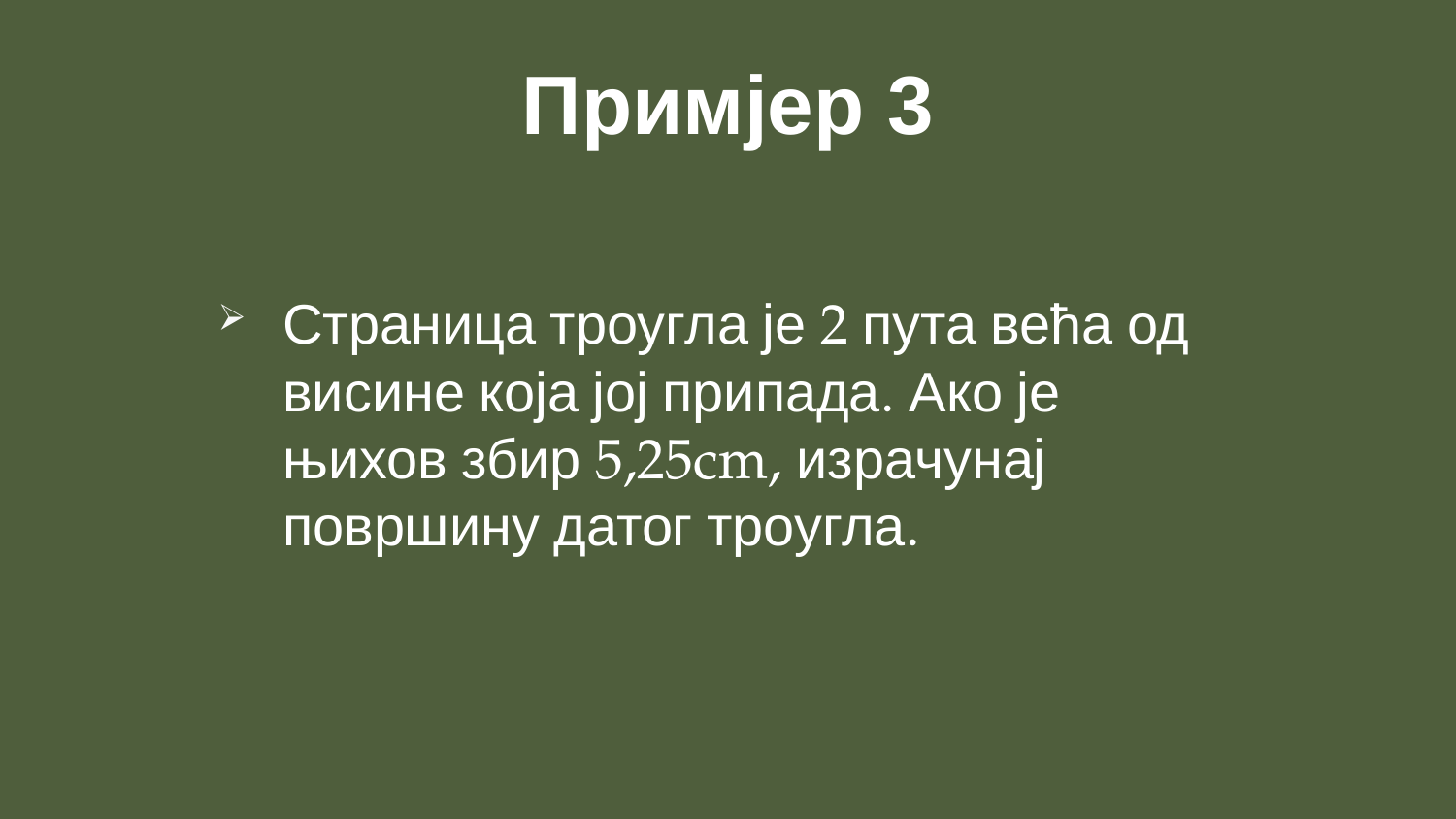

# Примјер 3

Страница троугла је 2 пута већа од  висине која јој припада. Ако је њихов збир 5,25cm, израчунај површину датог троугла.